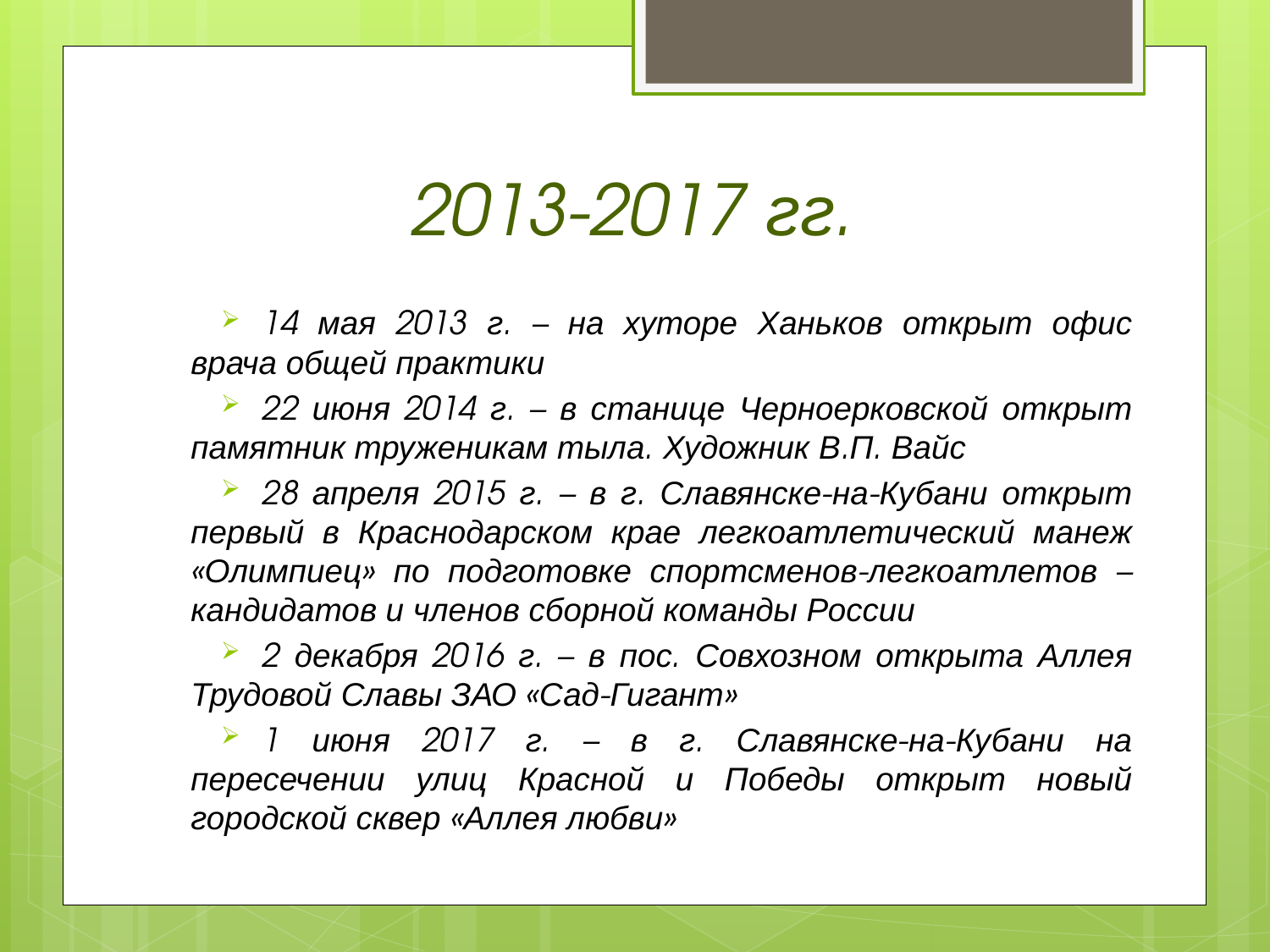

# 2013-2017 гг.
14 мая 2013 г. – на хуторе Ханьков открыт офис врача общей практики
22 июня 2014 г. – в станице Черноерковской открыт памятник труженикам тыла. Художник В.П. Вайс
28 апреля 2015 г. – в г. Славянске-на-Кубани открыт первый в Краснодарском крае легкоатлетический манеж «Олимпиец» по подготовке спортсменов-легкоатлетов – кандидатов и членов сборной команды России
2 декабря 2016 г. – в пос. Совхозном открыта Аллея Трудовой Славы ЗАО «Сад-Гигант»
1 июня 2017 г. – в г. Славянске-на-Кубани на пересечении улиц Красной и Победы открыт новый городской сквер «Аллея любви»